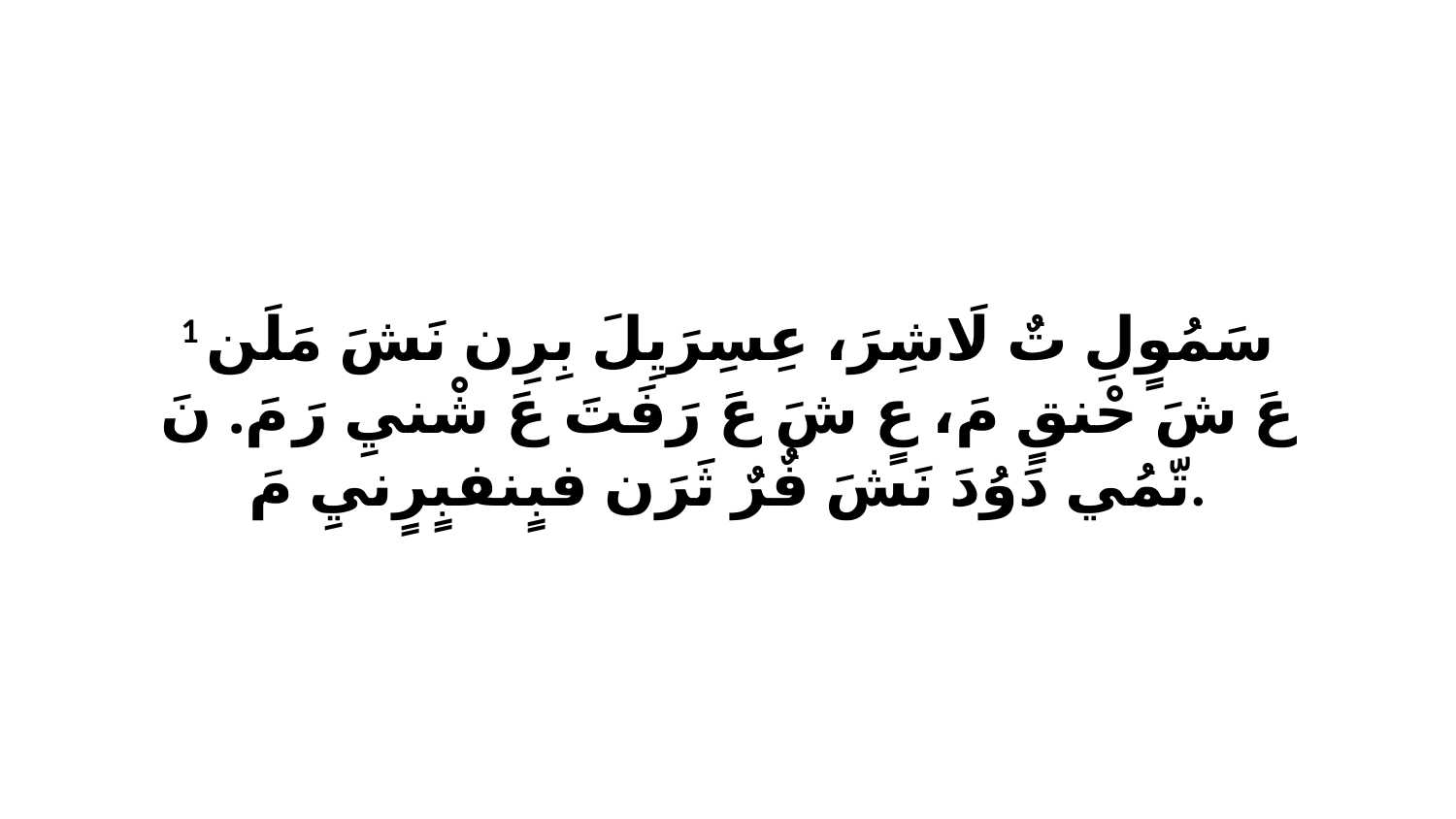

1 سَمُوٍلِ تٌ لَاشِرَ، عِسِرَيِلَ بِرِن نَشَ مَلَن عَ شَ حْنقٍ مَ، عٍ شَ عَ رَفَتَ عَ شْنيِ رَ مَ. نَ تّمُي دَوُدَ نَشَ فٌرٌ ثَرَن فبٍنفبٍرٍنيِ مَ.